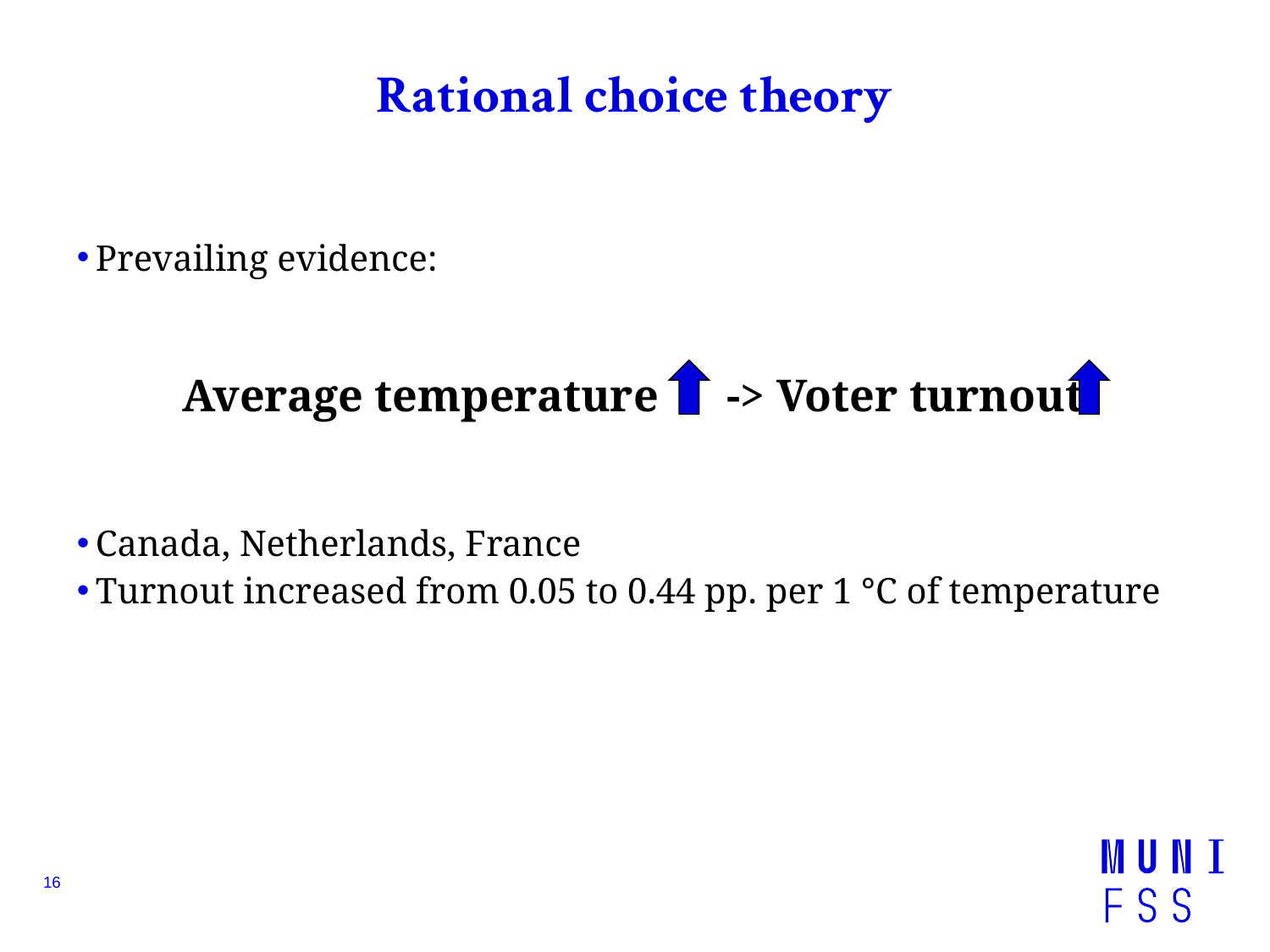

# Rational choice theory
Prevailing evidence:

Average temperature      -> Voter turnout

Canada, Netherlands, France
Turnout increased from 0.05 to 0.44 pp. per 1 °C of temperature

16